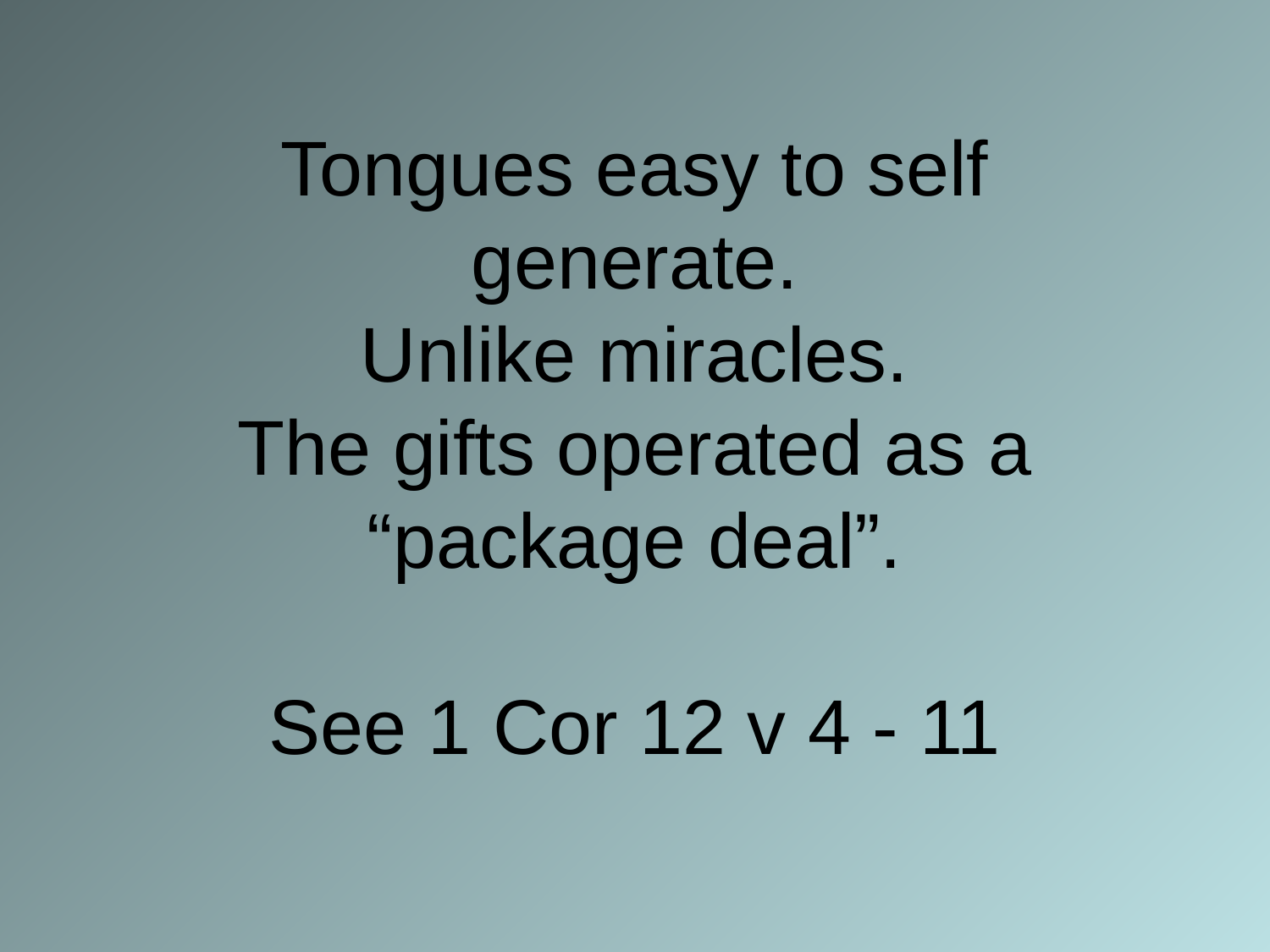

# Tongues easy to self generate. Unlike miracles. The gifts operated as a “package deal”. See 1 Cor 12 v 4 - 11